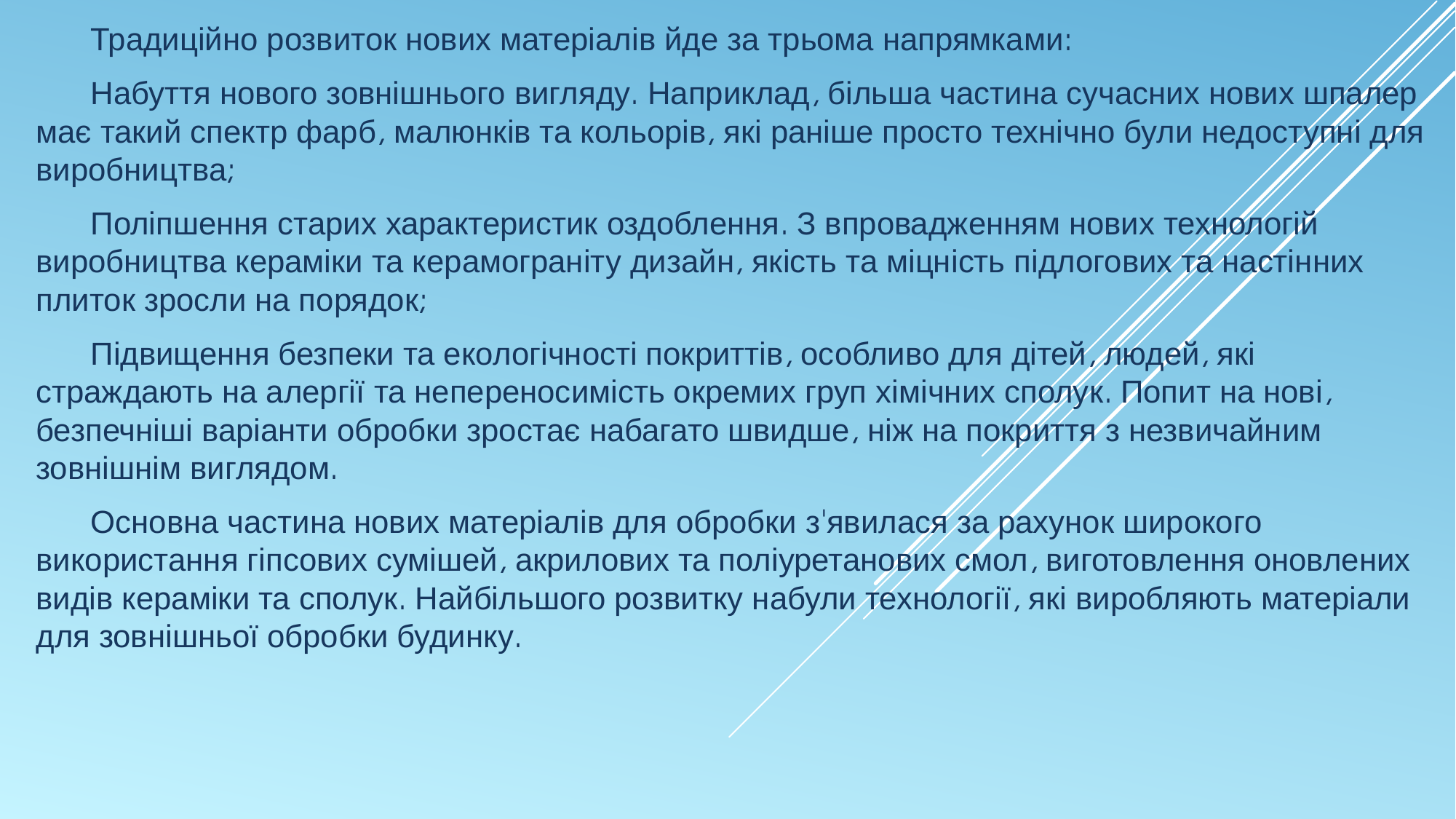

Традиційно розвиток нових матеріалів йде за трьома напрямками:
Набуття нового зовнішнього вигляду. Наприклад, більша частина сучасних нових шпалер має такий спектр фарб, малюнків та кольорів, які раніше просто технічно були недоступні для виробництва;
Поліпшення старих характеристик оздоблення. З впровадженням нових технологій виробництва кераміки та керамограніту дизайн, якість та міцність підлогових та настінних плиток зросли на порядок;
Підвищення безпеки та екологічності покриттів, особливо для дітей, людей, які страждають на алергії та непереносимість окремих груп хімічних сполук. Попит на нові, безпечніші варіанти обробки зростає набагато швидше, ніж на покриття з незвичайним зовнішнім виглядом.
Основна частина нових матеріалів для обробки з'явилася за рахунок широкого використання гіпсових сумішей, акрилових та поліуретанових смол, виготовлення оновлених видів кераміки та сполук. Найбільшого розвитку набули технології, які виробляють матеріали для зовнішньої обробки будинку.